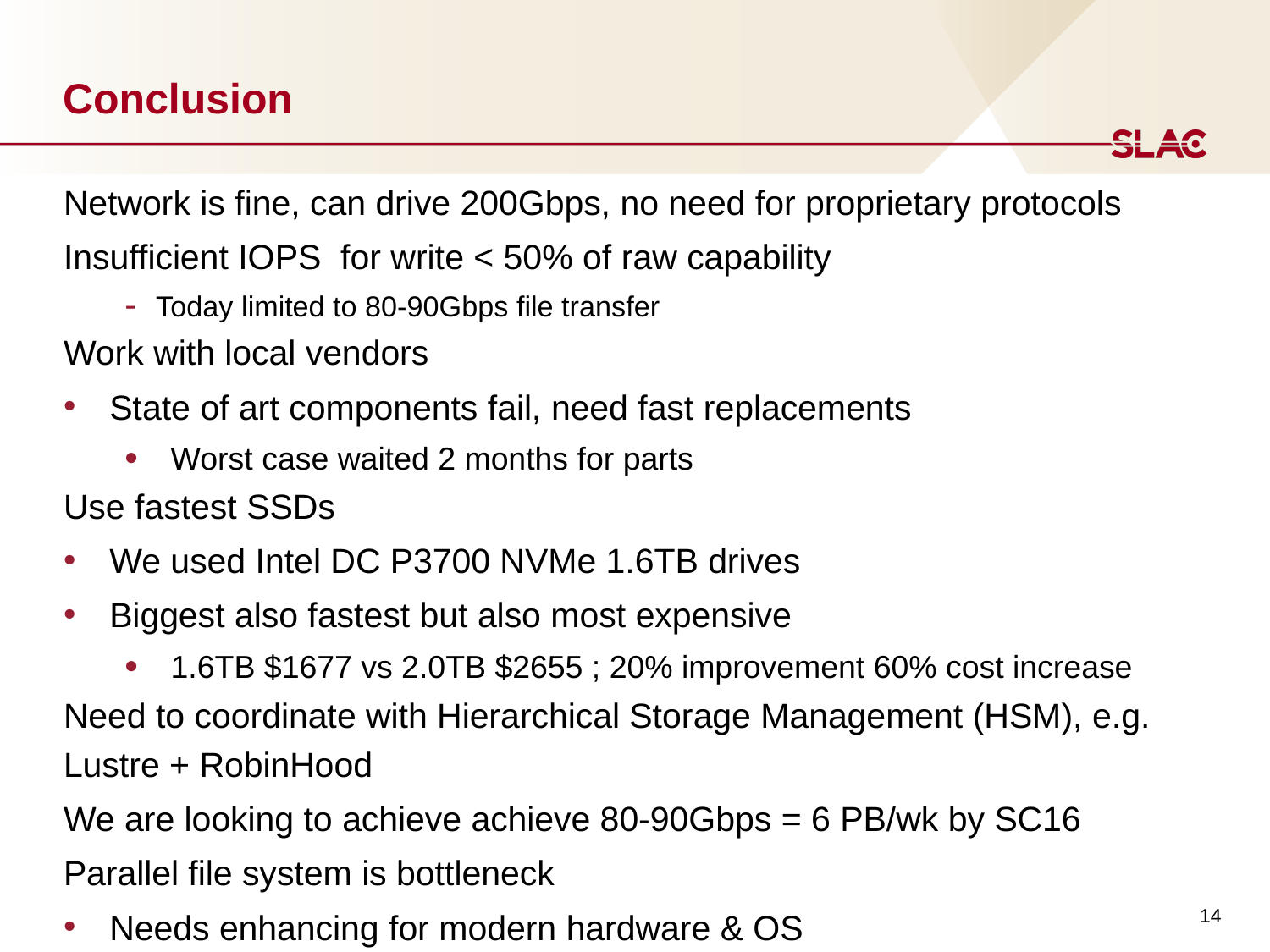

# Conclusion
Network is fine, can drive 200Gbps, no need for proprietary protocols
Insufficient IOPS  for write < 50% of raw capability
Today limited to 80-90Gbps file transfer
Work with local vendors
State of art components fail, need fast replacements
Worst case waited 2 months for parts
Use fastest SSDs
We used Intel DC P3700 NVMe 1.6TB drives
Biggest also fastest but also most expensive
1.6TB $1677 vs 2.0TB $2655 ; 20% improvement 60% cost increase
Need to coordinate with Hierarchical Storage Management (HSM), e.g. Lustre + RobinHood
We are looking to achieve achieve 80-90Gbps = 6 PB/wk by SC16
Parallel file system is bottleneck
Needs enhancing for modern hardware & OS
14